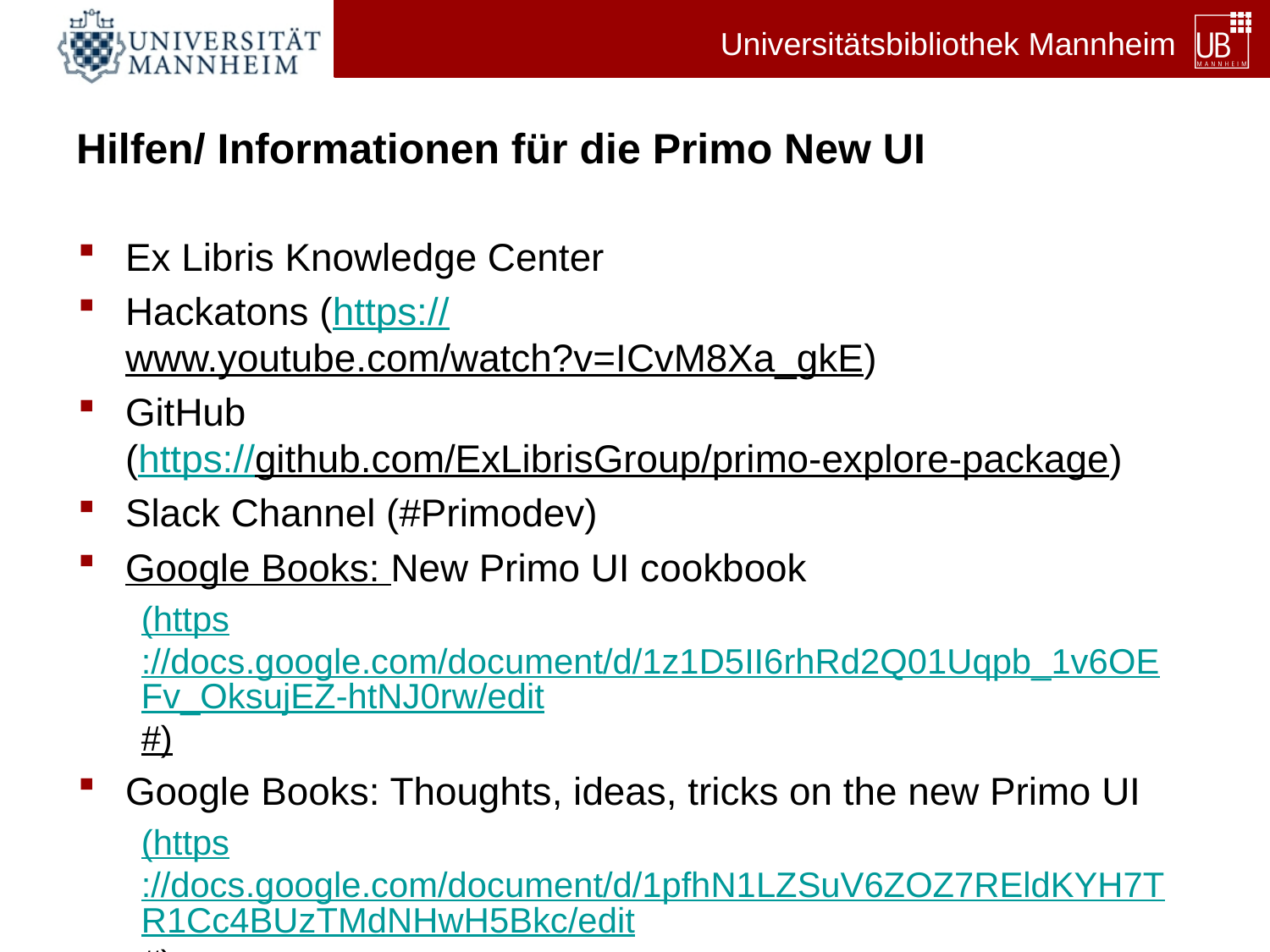

# Hilfen/ Informationen für die Primo New UI
Ex Libris Knowledge Center
Hackatons (https://www.youtube.com/watch?v=ICvM8Xa_gkE)
GitHub
(https://github.com/ExLibrisGroup/primo-explore-package)
Slack Channel (#Primodev)
Google Books: New Primo UI cookbook
(https://docs.google.com/document/d/1z1D5II6rhRd2Q01Uqpb_1v6OEFv_OksujEZ-htNJ0rw/edit#)
Google Books: Thoughts, ideas, tricks on the new Primo UI
(https://docs.google.com/document/d/1pfhN1LZSuV6ZOZ7REldKYH7TR1Cc4BUzTMdNHwH5Bkc/edit#)